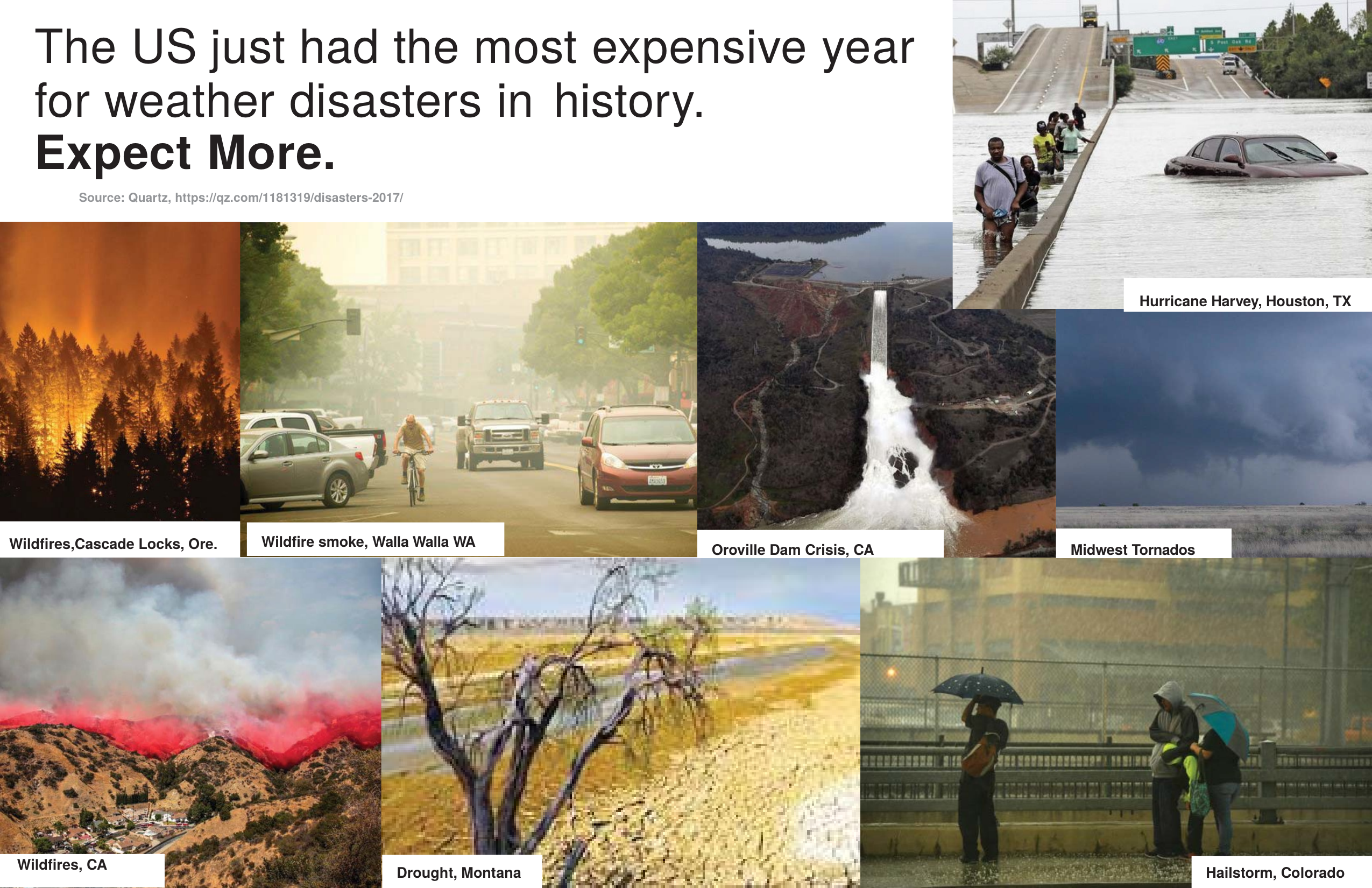

# The US just had the most expensive year for weather disasters in history.
Expect More.
Source: Quartz, https://qz.com/1181319/disasters-2017/

Hurricane Harvey, Houston, TX

Midwest Tornados
Oroville Dam Crisis, CA
Wildﬁre smoke, Walla Walla WA
Wildﬁres,Cascade Locks, Ore.

Wildﬁres, CA

Drought, Montana
Hailstorm, Colorado